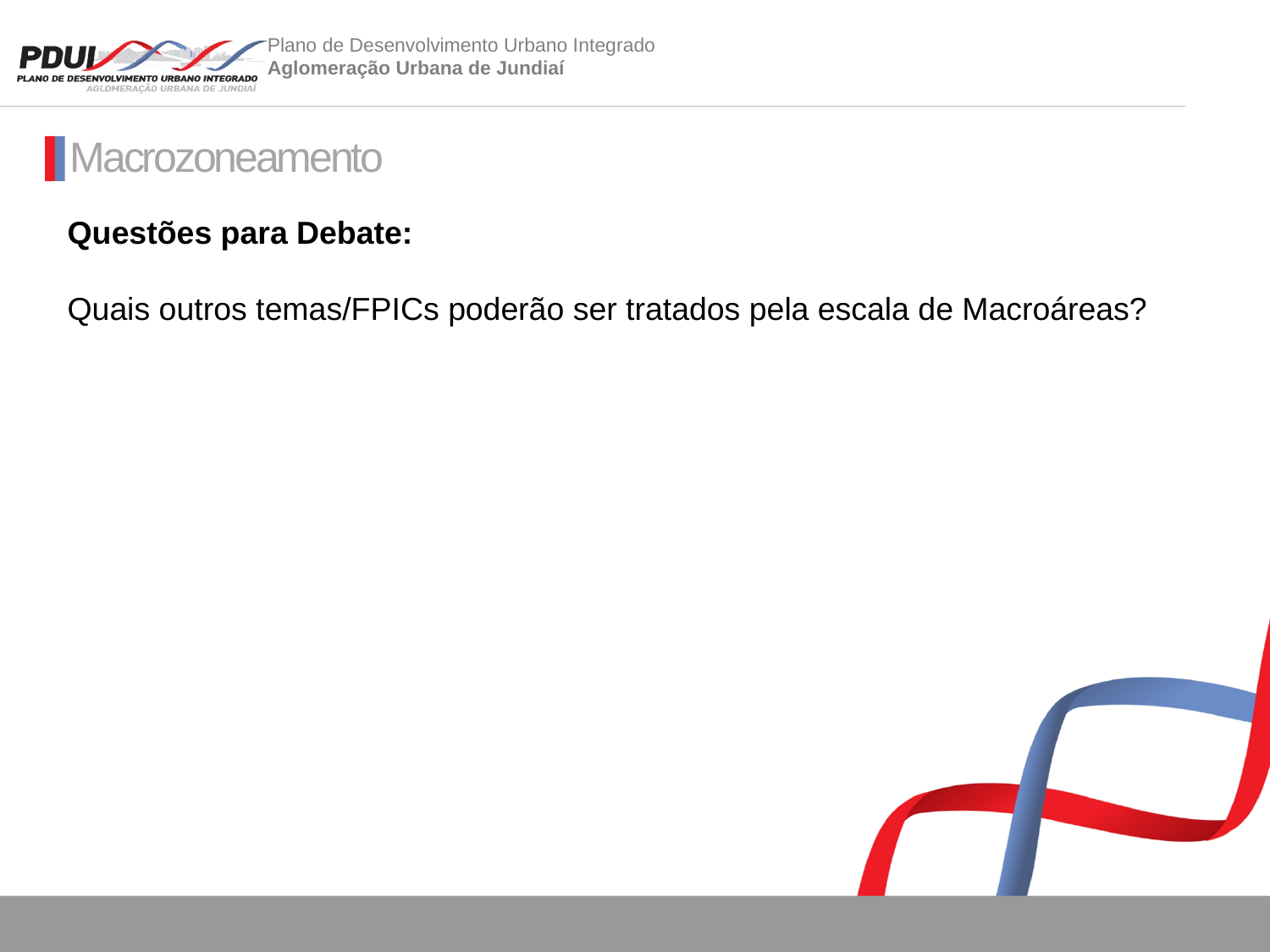

Macrozoneamento

Questões para Debate:

Quais outros temas/FPICs poderão ser tratados pela escala de Macroáreas?